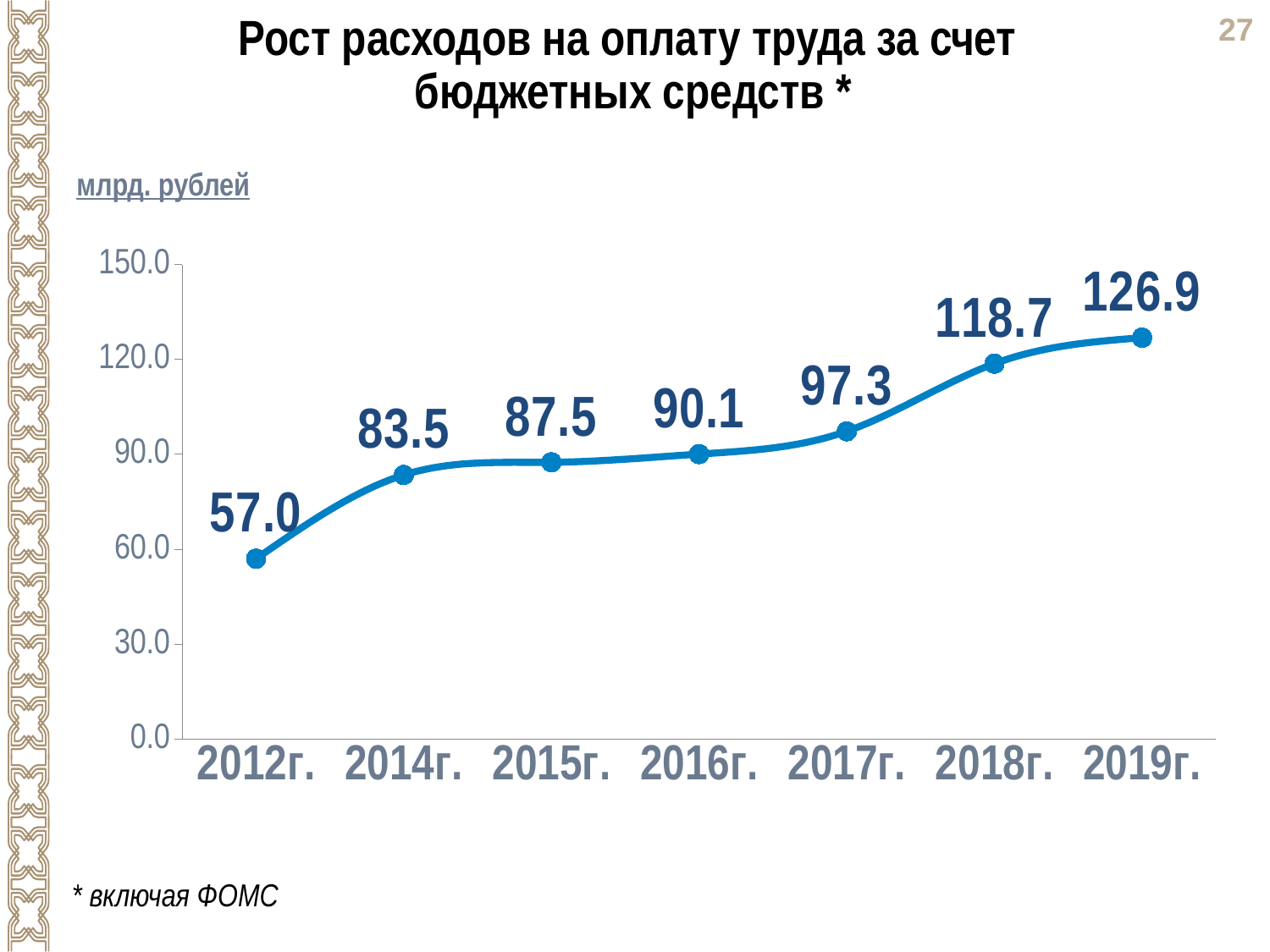

Рост расходов на оплату труда за счет
бюджетных средств *
млрд. рублей

### Chart

| Category | Всего |
|---|---|
| 2012г. | 57.0 |
| 2014г. | 83.5 |
| 2015г. | 87.5 |
| 2016г. | 90.1 |
| 2017г. | 97.3 |
| 2018г. | 118.7 |
| 2019г. | 126.9 |
* включая ФОМС